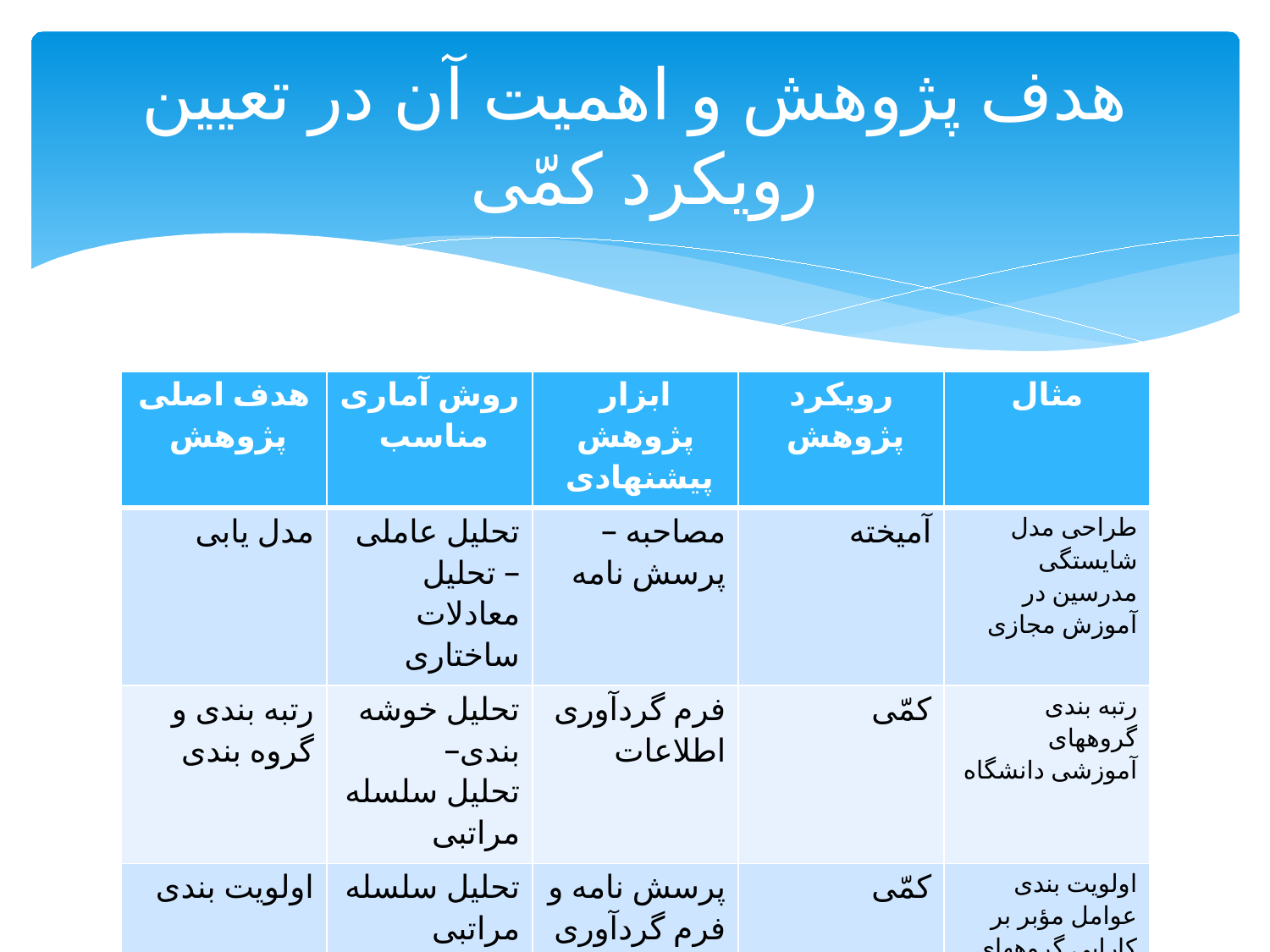

# هدف پژوهش و اهمیت آن در تعیین رویکرد کمّی
| هدف اصلی پژوهش | روش آماری مناسب | ابزار پژوهش پیشنهادی | رویکرد پژوهش | مثال |
| --- | --- | --- | --- | --- |
| مدل یابی | تحلیل عاملی – تحلیل معادلات ساختاری | مصاحبه – پرسش نامه | آمیخته | طراحی مدل شایستگی مدرسین در آموزش مجازی |
| رتبه بندی و گروه بندی | تحلیل خوشه بندی– تحلیل سلسله مراتبی | فرم گردآوری اطلاعات | کمّی | رتبه بندی گروههای آموزشی دانشگاه |
| اولویت بندی | تحلیل سلسله مراتبی | پرسش نامه و فرم گردآوری اطلاعات | کمّی | اولویت بندی عوامل مؤبر بر کارایی گروههای آموزشی دانشگاه |